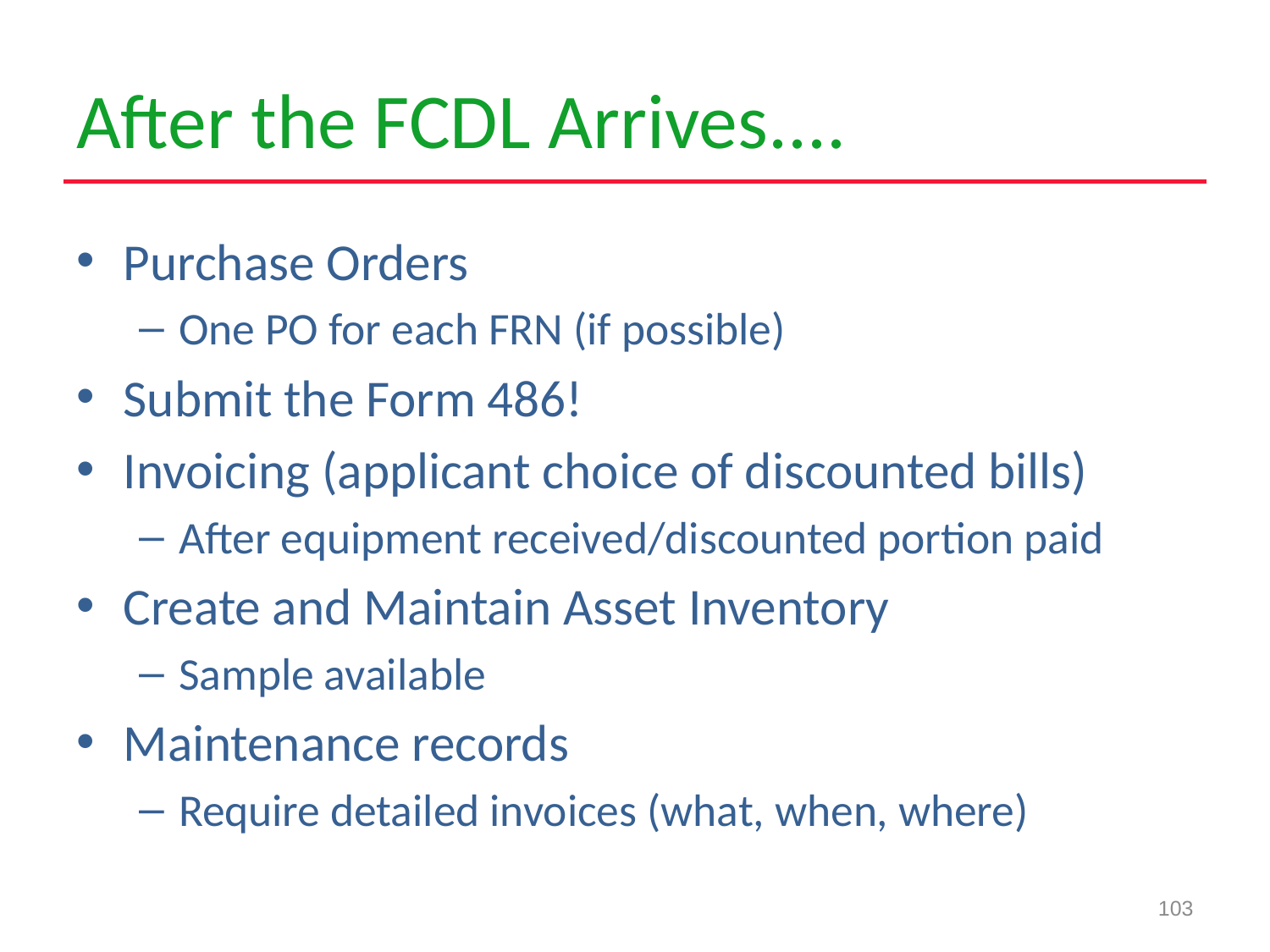

# After the FCDL Arrives....
Purchase Orders
One PO for each FRN (if possible)
Submit the Form 486!
Invoicing (applicant choice of discounted bills)
After equipment received/discounted portion paid
Create and Maintain Asset Inventory
Sample available
Maintenance records
Require detailed invoices (what, when, where)

103